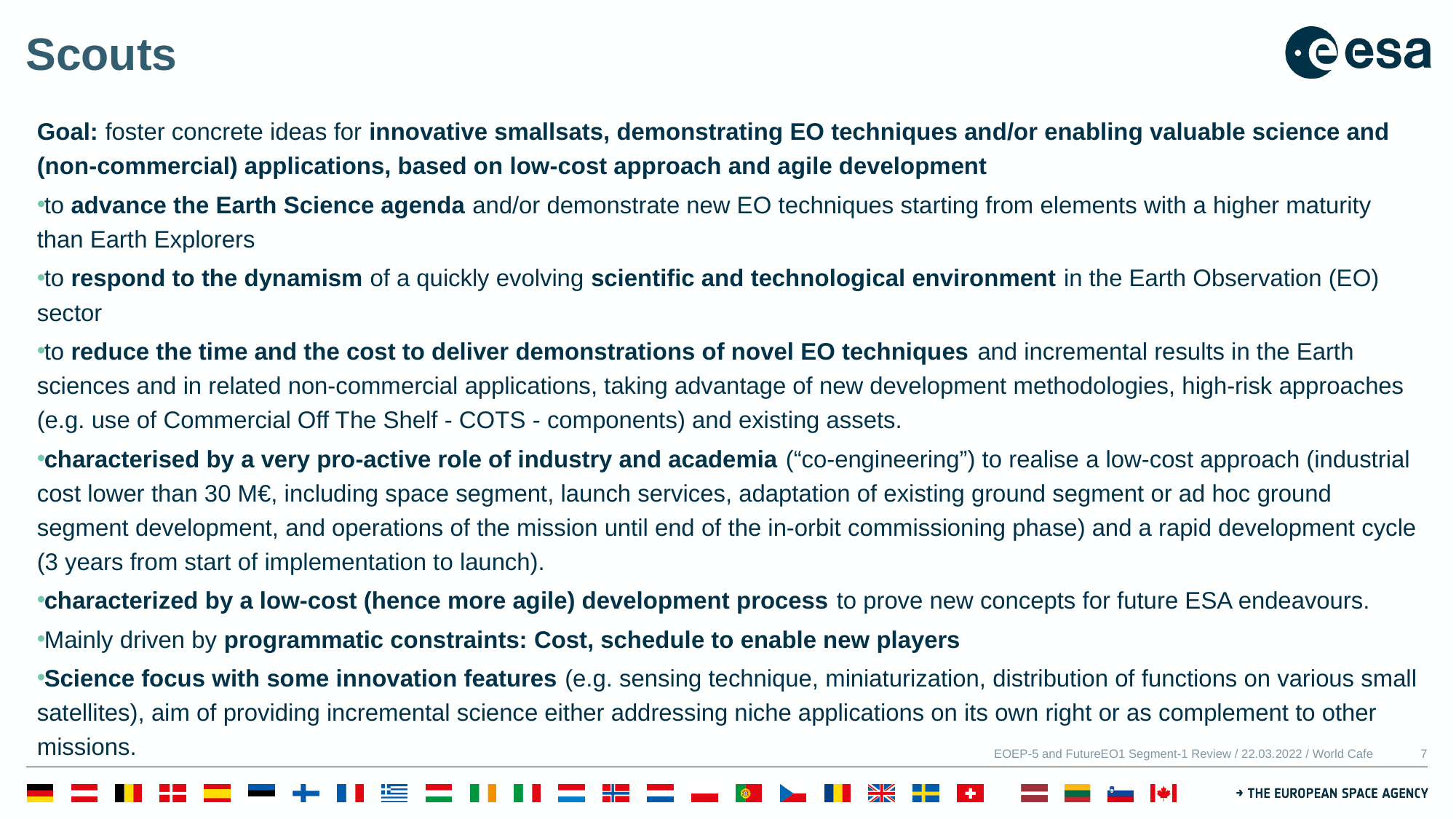

# Scouts
Goal: foster concrete ideas for innovative smallsats, demonstrating EO techniques and/or enabling valuable science and (non-commercial) applications, based on low-cost approach and agile development
to advance the Earth Science agenda and/or demonstrate new EO techniques starting from elements with a higher maturity than Earth Explorers
to respond to the dynamism of a quickly evolving scientific and technological environment in the Earth Observation (EO) sector
to reduce the time and the cost to deliver demonstrations of novel EO techniques and incremental results in the Earth sciences and in related non-commercial applications, taking advantage of new development methodologies, high-risk approaches (e.g. use of Commercial Off The Shelf - COTS - components) and existing assets.
characterised by a very pro-active role of industry and academia (“co-engineering”) to realise a low-cost approach (industrial cost lower than 30 M€, including space segment, launch services, adaptation of existing ground segment or ad hoc ground segment development, and operations of the mission until end of the in-orbit commissioning phase) and a rapid development cycle (3 years from start of implementation to launch).
characterized by a low-cost (hence more agile) development process to prove new concepts for future ESA endeavours.
Mainly driven by programmatic constraints: Cost, schedule to enable new players
Science focus with some innovation features (e.g. sensing technique, miniaturization, distribution of functions on various small satellites), aim of providing incremental science either addressing niche applications on its own right or as complement to other missions.